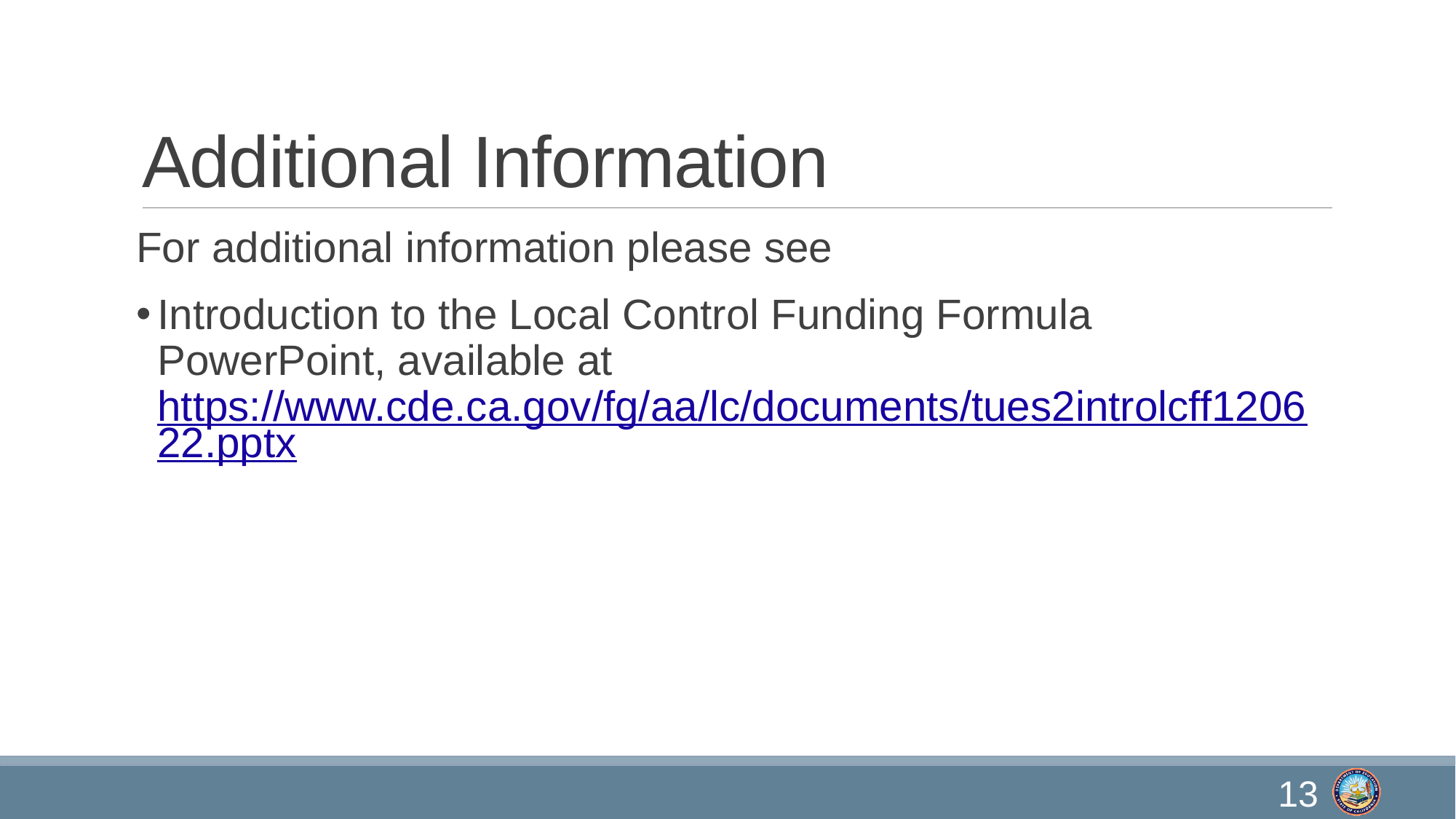

# Additional Information
For additional information please see
Introduction to the Local Control Funding Formula PowerPoint, available at https://www.cde.ca.gov/fg/aa/lc/documents/tues2introlcff120622.pptx
13